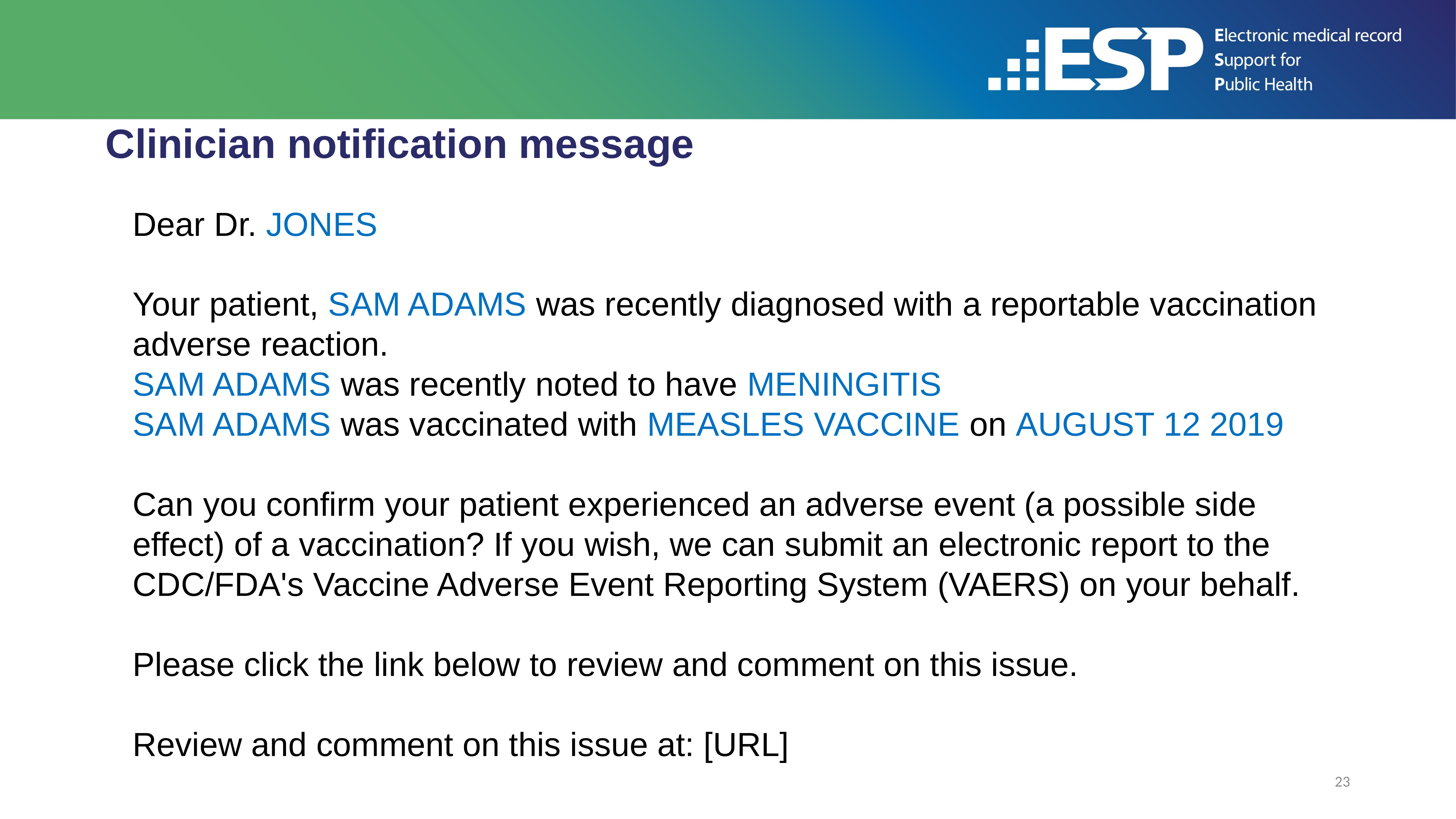

# Clinician notification message
Dear Dr. JONES

Your patient, Sam Adams was recently diagnosed with a reportable vaccination adverse reaction.
Sam Adams was recently noted to have MENINGITIS
Sam Adams was vaccinated with MEASLES VACCINE on AUGUST 12 2019

Can you confirm your patient experienced an adverse event (a possible side effect) of a vaccination? If you wish, we can submit an electronic report to the CDC/FDA's Vaccine Adverse Event Reporting System (VAERS) on your behalf.

Please click the link below to review and comment on this issue.

Review and comment on this issue at: [URL]

23